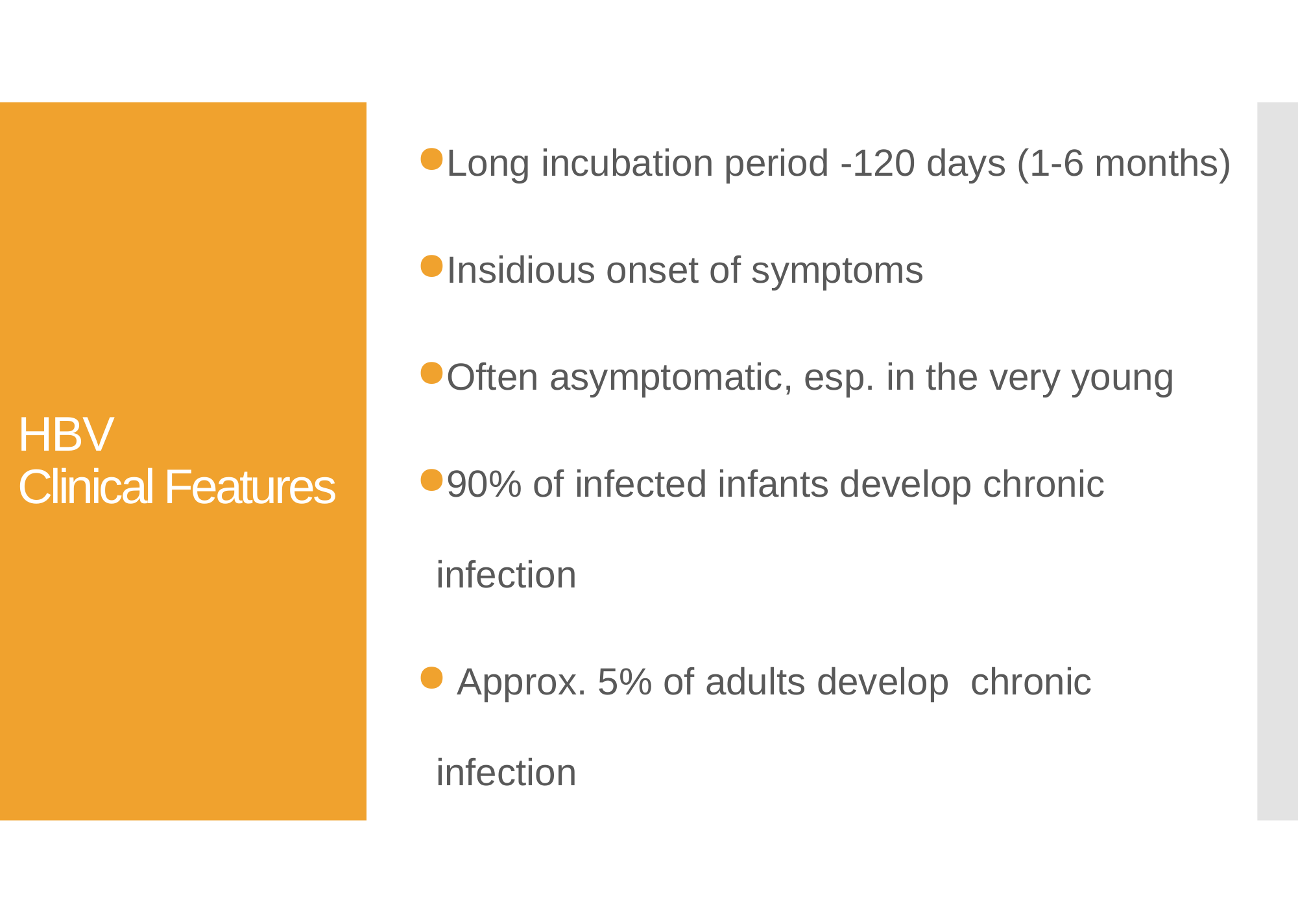

Long incubation period -120 days (1-6 months)
Insidious onset of symptoms
Often asymptomatic, esp. in the very young
90% of infected infants develop chronic infection
 Approx. 5% of adults develop  chronic infection
# HBV Clinical Features